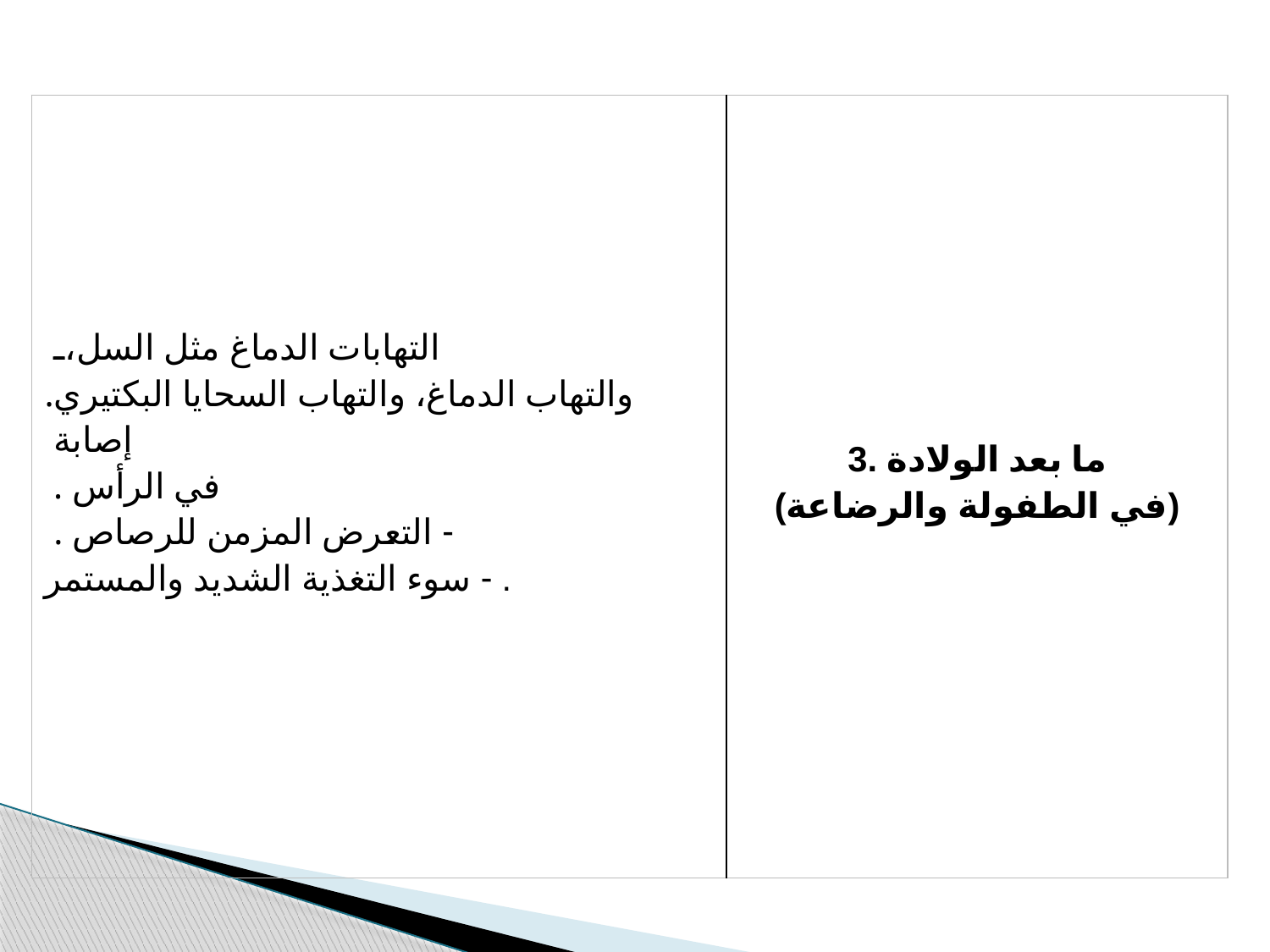

| التهابات الدماغ مثل السل، والتهاب الدماغ، والتهاب السحايا البكتيري. إصابة في الرأس . - التعرض المزمن للرصاص . - سوء التغذية الشديد والمستمر . | 3. ما بعد الولادة (في الطفولة والرضاعة) |
| --- | --- |